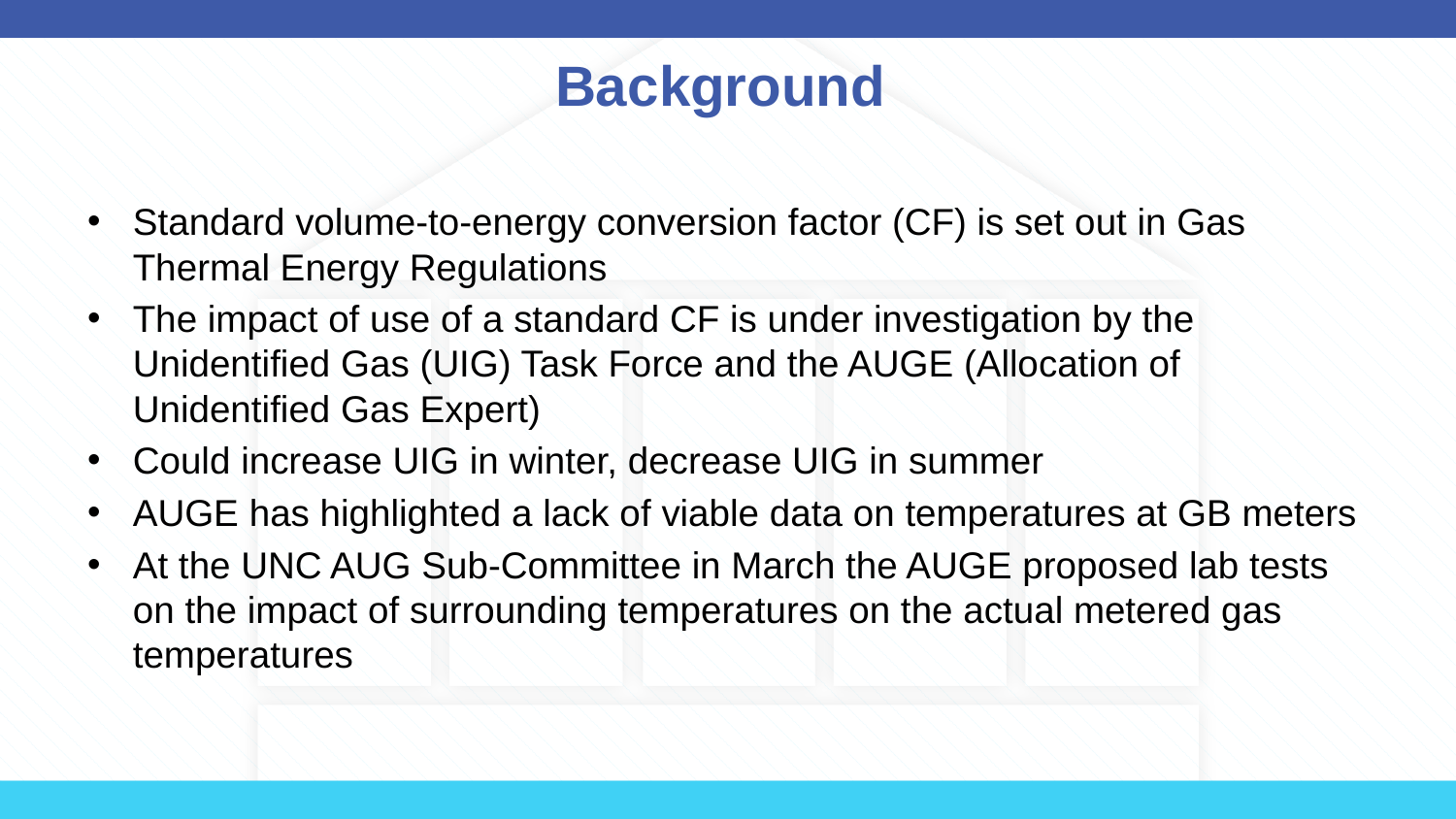

# Background
Standard volume-to-energy conversion factor (CF) is set out in Gas Thermal Energy Regulations
The impact of use of a standard CF is under investigation by the Unidentified Gas (UIG) Task Force and the AUGE (Allocation of Unidentified Gas Expert)
Could increase UIG in winter, decrease UIG in summer
AUGE has highlighted a lack of viable data on temperatures at GB meters
At the UNC AUG Sub-Committee in March the AUGE proposed lab tests on the impact of surrounding temperatures on the actual metered gas temperatures